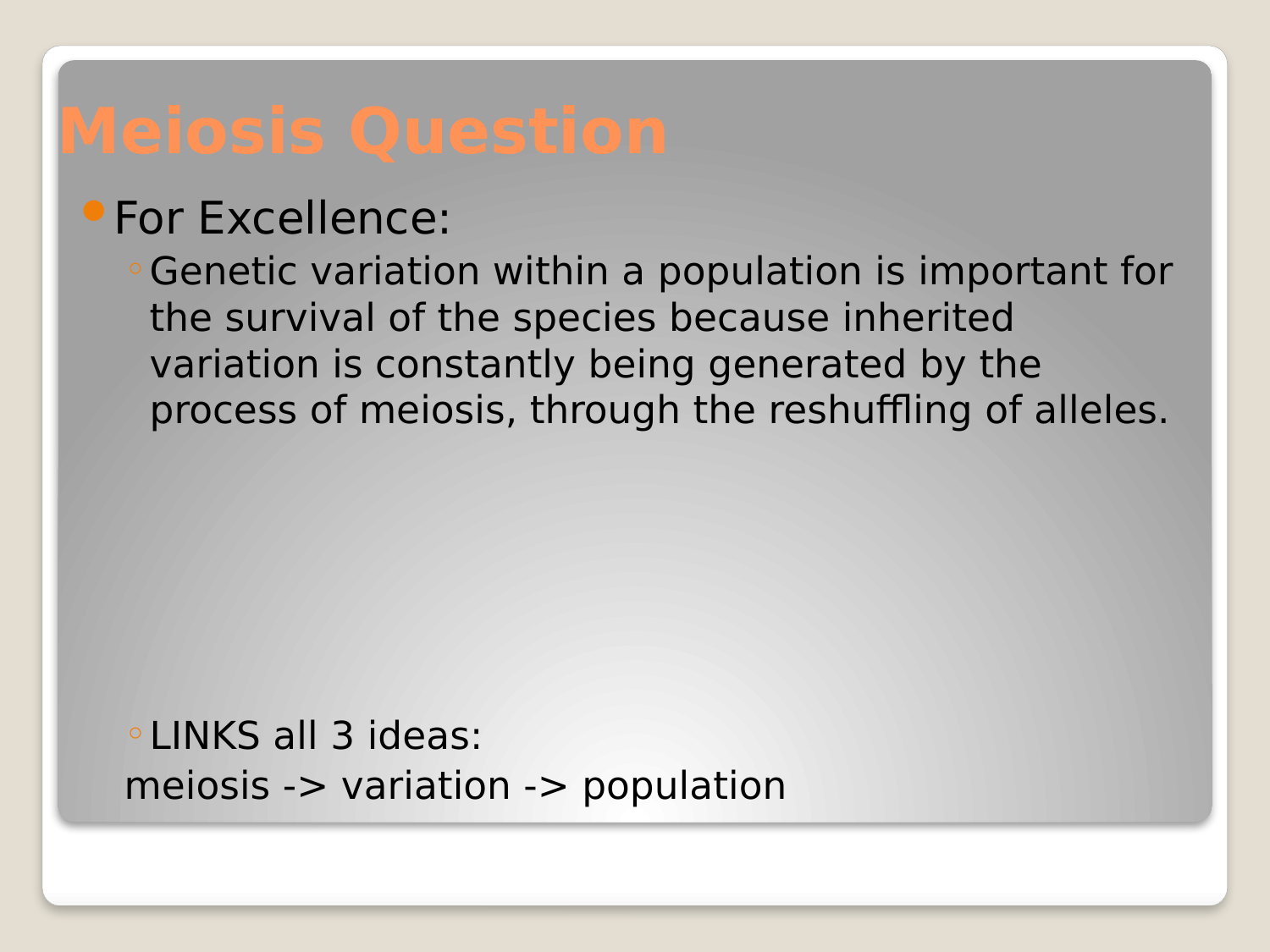

# Meiosis Question
For Excellence:
Genetic variation within a population is important for the survival of the species because inherited variation is constantly being generated by the process of meiosis, through the reshuffling of alleles.

LINKS all 3 ideas:
meiosis -> variation -> population